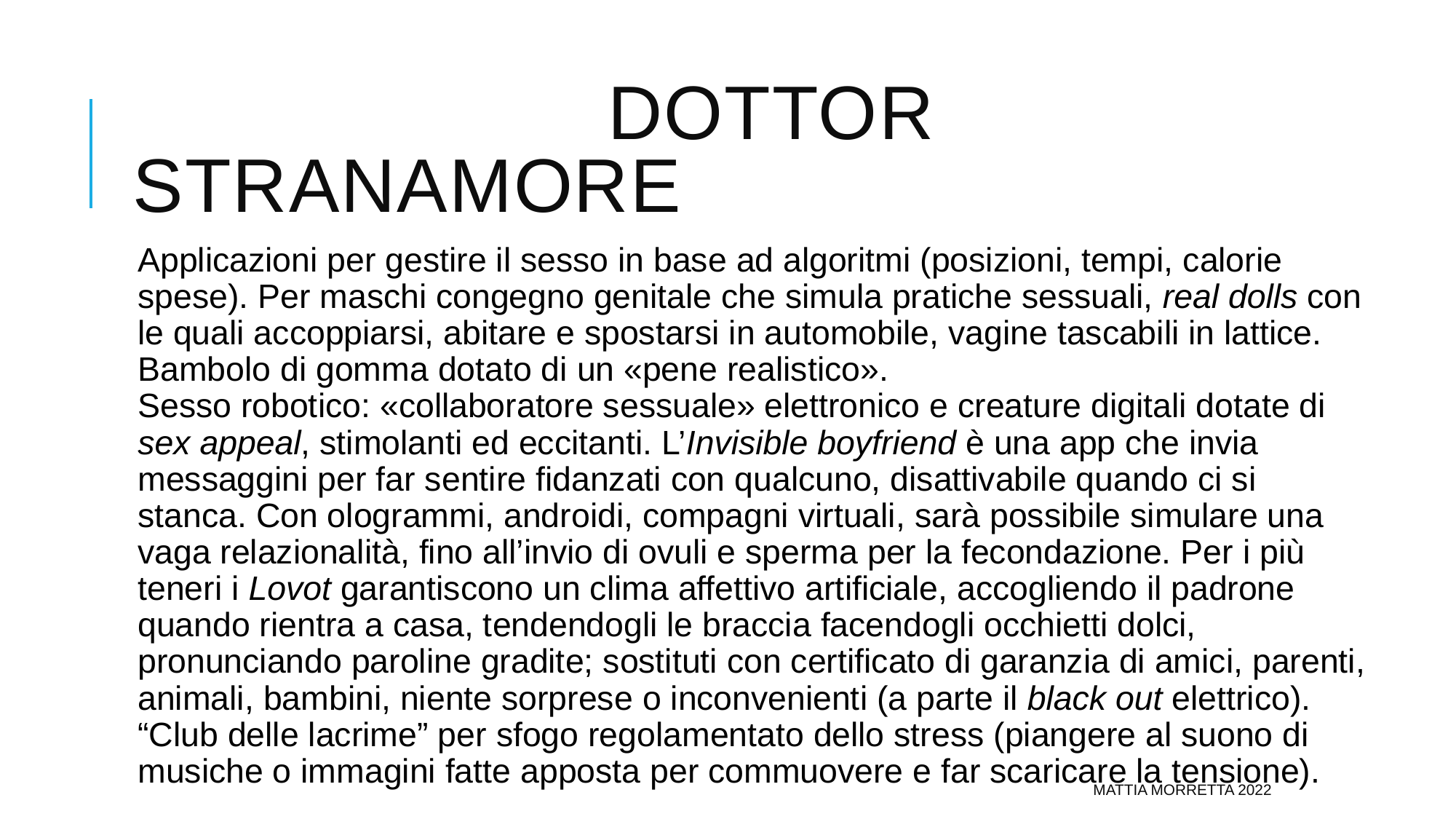

# Dottor Stranamore
Applicazioni per gestire il sesso in base ad algoritmi (posizioni, tempi, calorie spese). Per maschi congegno genitale che simula pratiche sessuali, real dolls con le quali accoppiarsi, abitare e spostarsi in automobile, vagine tascabili in lattice. Bambolo di gomma dotato di un «pene realistico».
Sesso robotico: «collaboratore sessuale» elettronico e creature digitali dotate di sex appeal, stimolanti ed eccitanti. L’Invisible boyfriend è una app che invia messaggini per far sentire fidanzati con qualcuno, disattivabile quando ci si stanca. Con ologrammi, androidi, compagni virtuali, sarà possibile simulare una vaga relazionalità, fino all’invio di ovuli e sperma per la fecondazione. Per i più teneri i Lovot garantiscono un clima affettivo artificiale, accogliendo il padrone quando rientra a casa, tendendogli le braccia facendogli occhietti dolci, pronunciando paroline gradite; sostituti con certificato di garanzia di amici, parenti, animali, bambini, niente sorprese o inconvenienti (a parte il black out elettrico).
“Club delle lacrime” per sfogo regolamentato dello stress (piangere al suono di musiche o immagini fatte apposta per commuovere e far scaricare la tensione).
Mattia Morretta 2022